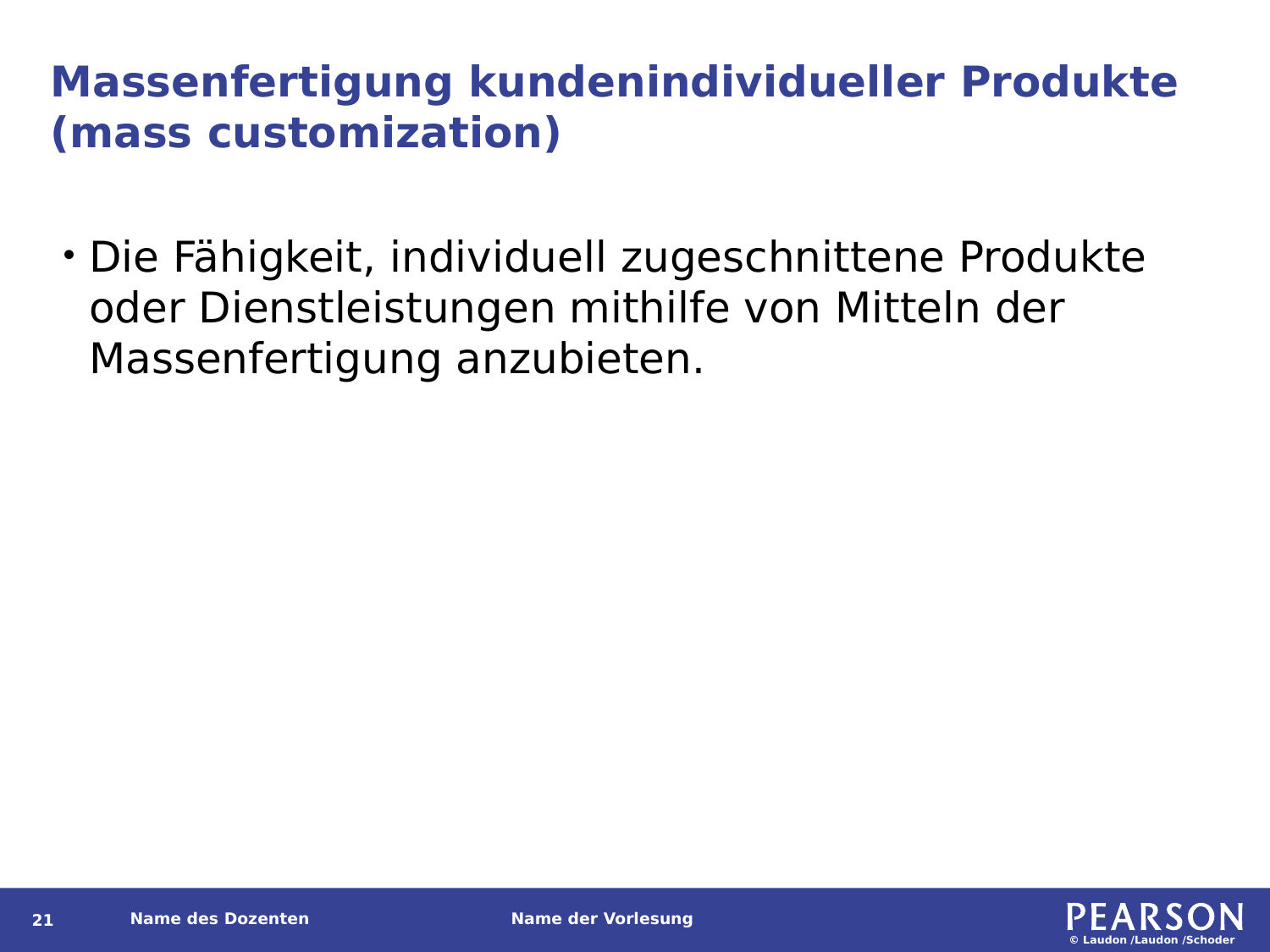

# Massenfertigung kundenindividueller Produkte (mass customization)

Die Fähigkeit, individuell zugeschnittene Produkte oder Dienstleistungen mithilfe von Mitteln der Massenfertigung anzubieten.
21